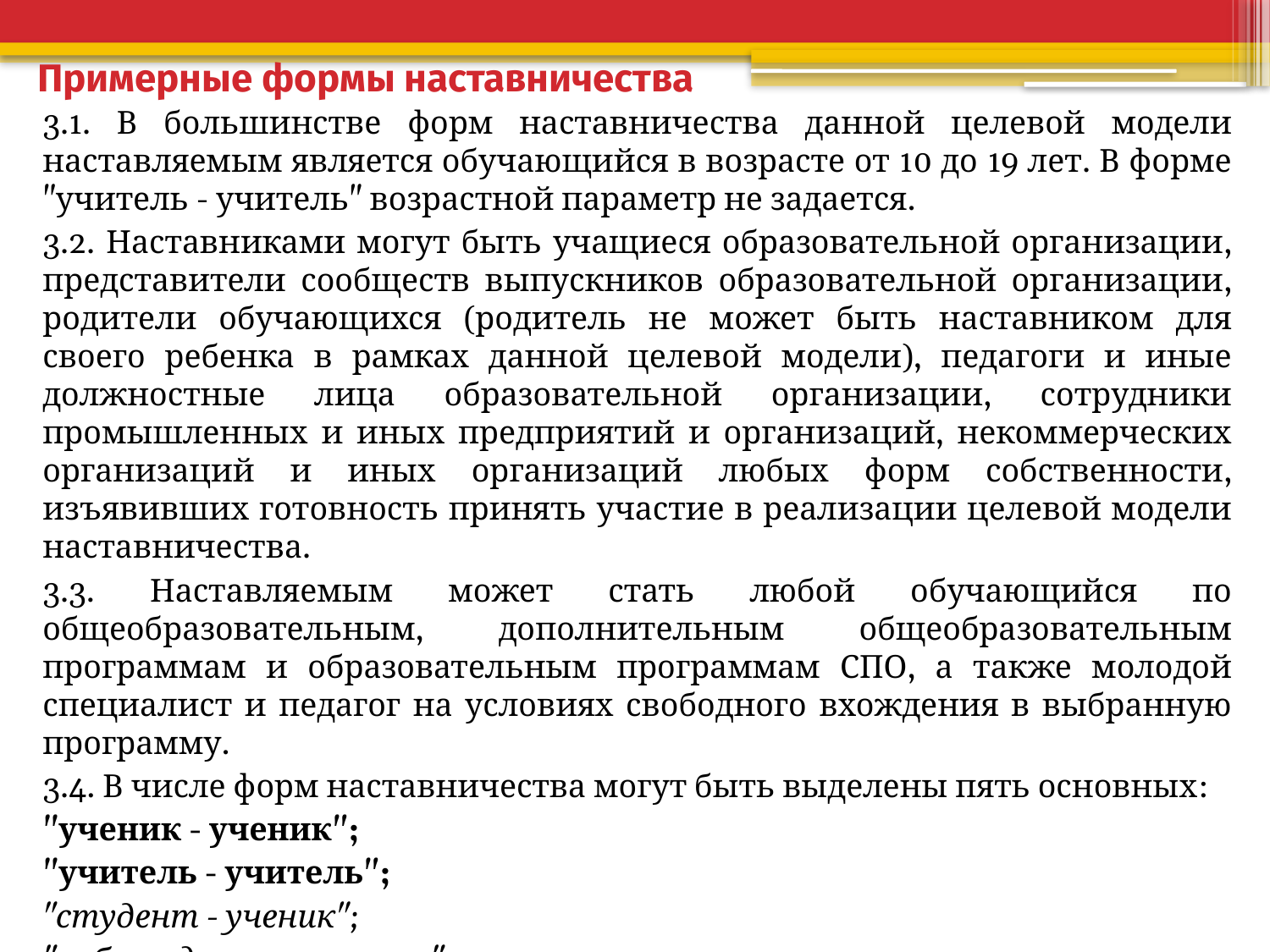

# Примерные формы наставничества
3.1. В большинстве форм наставничества данной целевой модели наставляемым является обучающийся в возрасте от 10 до 19 лет. В форме "учитель - учитель" возрастной параметр не задается.
3.2. Наставниками могут быть учащиеся образовательной организации, представители сообществ выпускников образовательной организации, родители обучающихся (родитель не может быть наставником для своего ребенка в рамках данной целевой модели), педагоги и иные должностные лица образовательной организации, сотрудники промышленных и иных предприятий и организаций, некоммерческих организаций и иных организаций любых форм собственности, изъявивших готовность принять участие в реализации целевой модели наставничества.
3.3. Наставляемым может стать любой обучающийся по общеобразовательным, дополнительным общеобразовательным программам и образовательным программам СПО, а также молодой специалист и педагог на условиях свободного вхождения в выбранную программу.
3.4. В числе форм наставничества могут быть выделены пять основных:
"ученик - ученик";
"учитель - учитель";
"студент - ученик";
"работодатель - ученик";
"работодатель - студент".